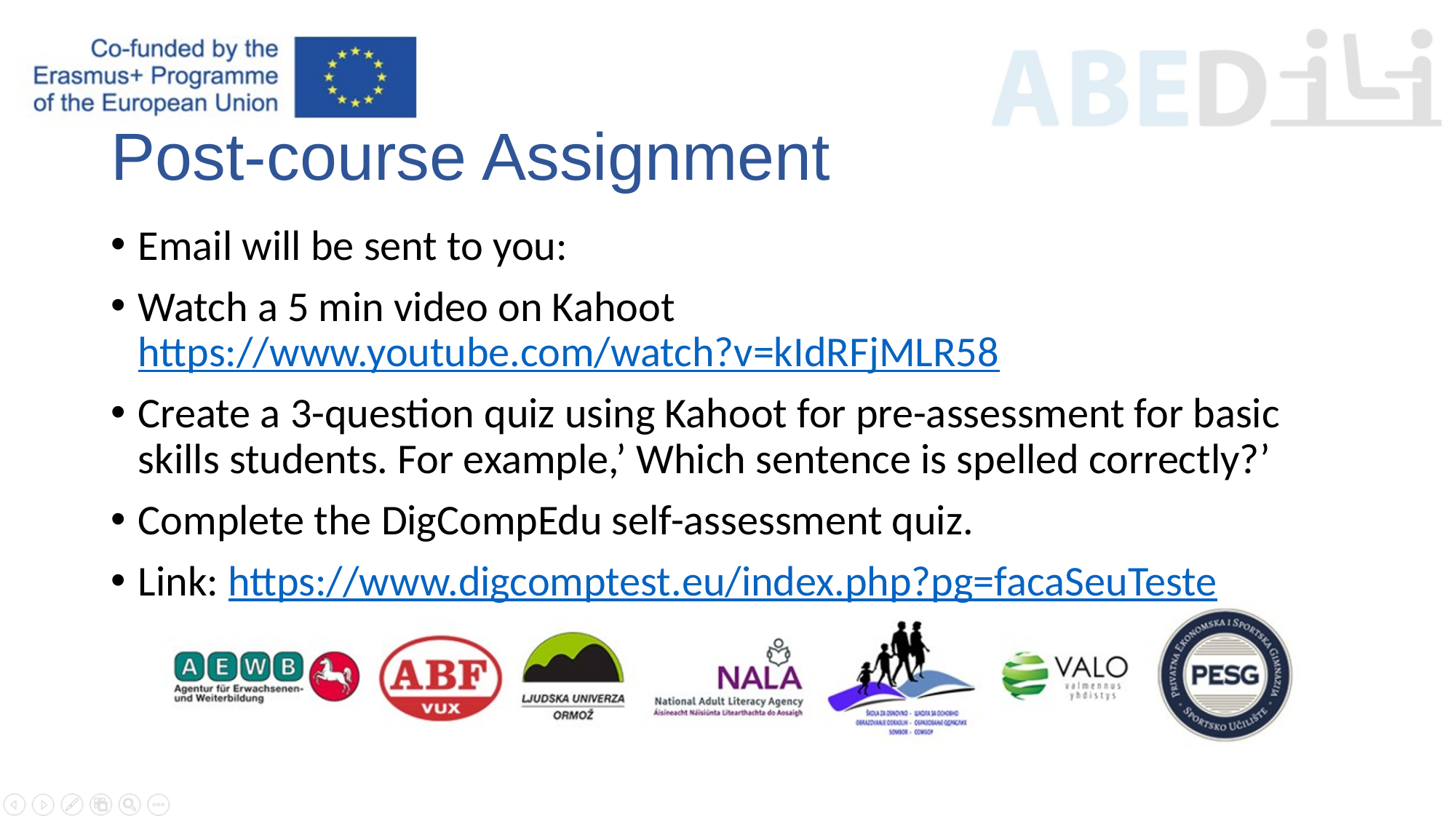

# Post-course Assignment
Email will be sent to you:
Watch a 5 min video on Kahoot https://www.youtube.com/watch?v=kIdRFjMLR58
Create a 3-question quiz using Kahoot for pre-assessment for basic skills students. For example,’ Which sentence is spelled correctly?’
Complete the DigCompEdu self-assessment quiz.
Link: https://www.digcomptest.eu/index.php?pg=facaSeuTeste